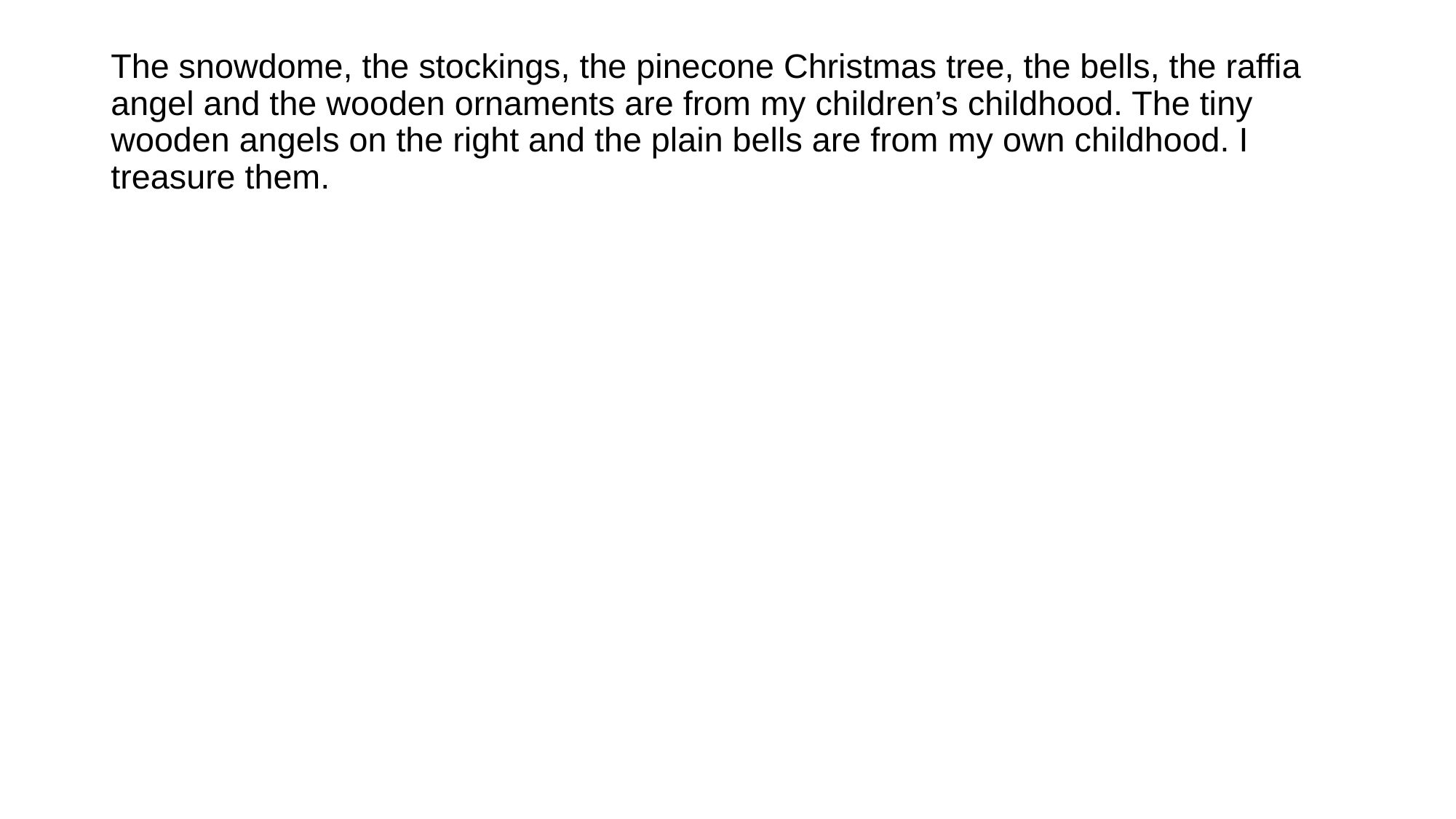

# The snowdome, the stockings, the pinecone Christmas tree, the bells, the raffia angel and the wooden ornaments are from my children’s childhood. The tiny wooden angels on the right and the plain bells are from my own childhood. I treasure them.